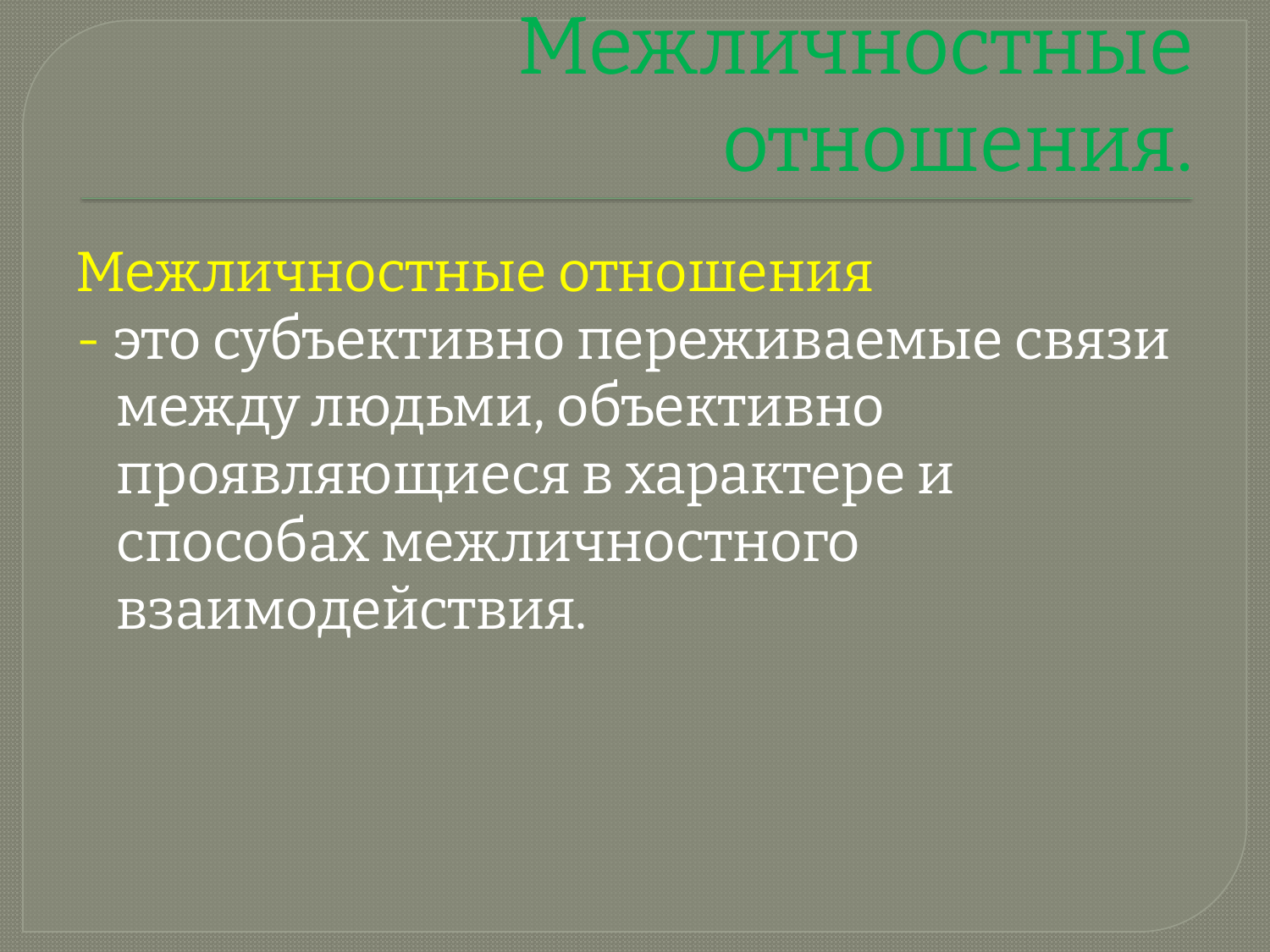

# Межличностные отношения.
Межличностные отношения
- это субъективно переживаемые связи между людьми, объективно проявляющиеся в характере и способах межличностного взаимодействия.